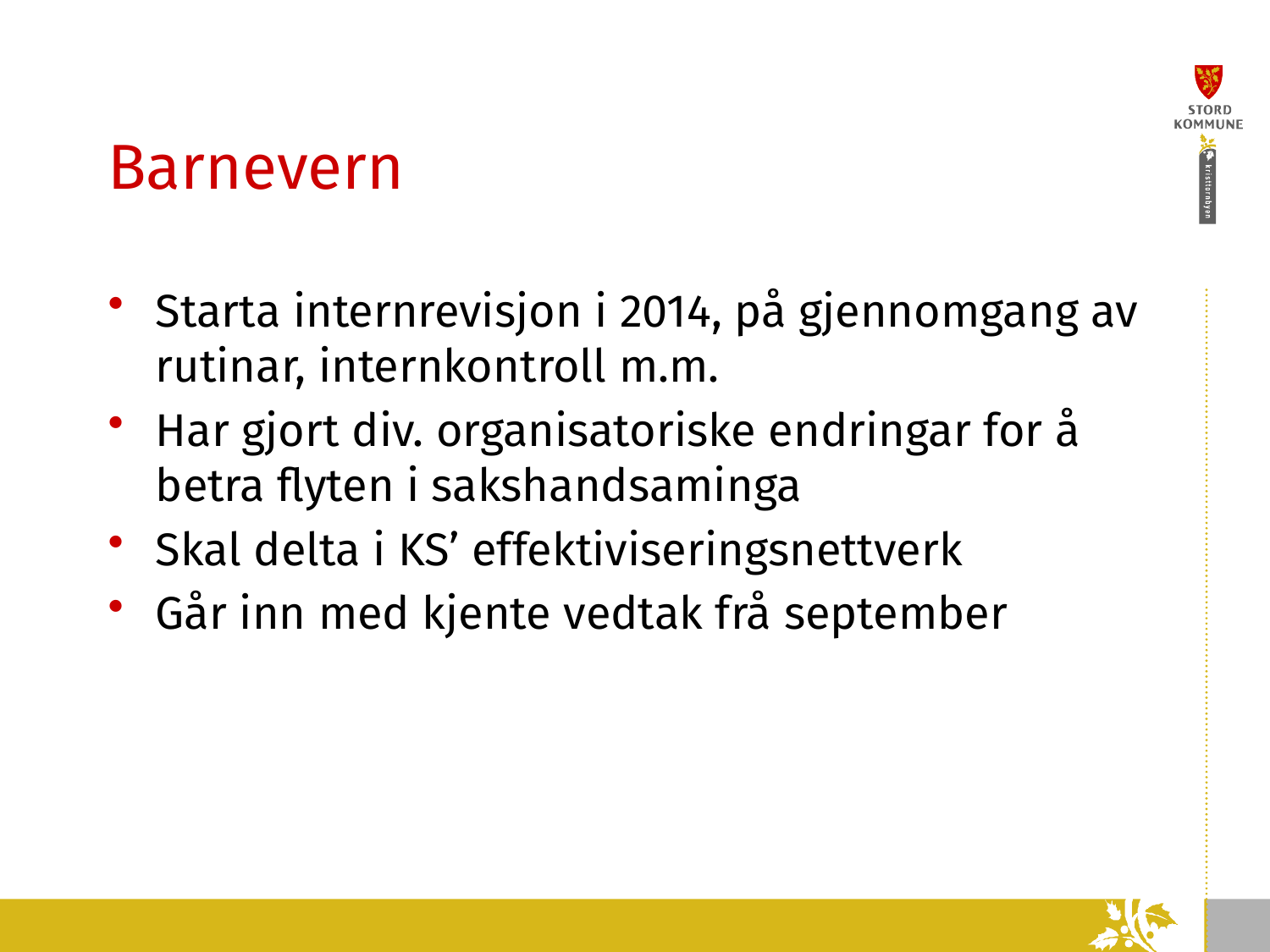

# Barnevern
Starta internrevisjon i 2014, på gjennomgang av rutinar, internkontroll m.m.
Har gjort div. organisatoriske endringar for å betra flyten i sakshandsaminga
Skal delta i KS’ effektiviseringsnettverk
Går inn med kjente vedtak frå september